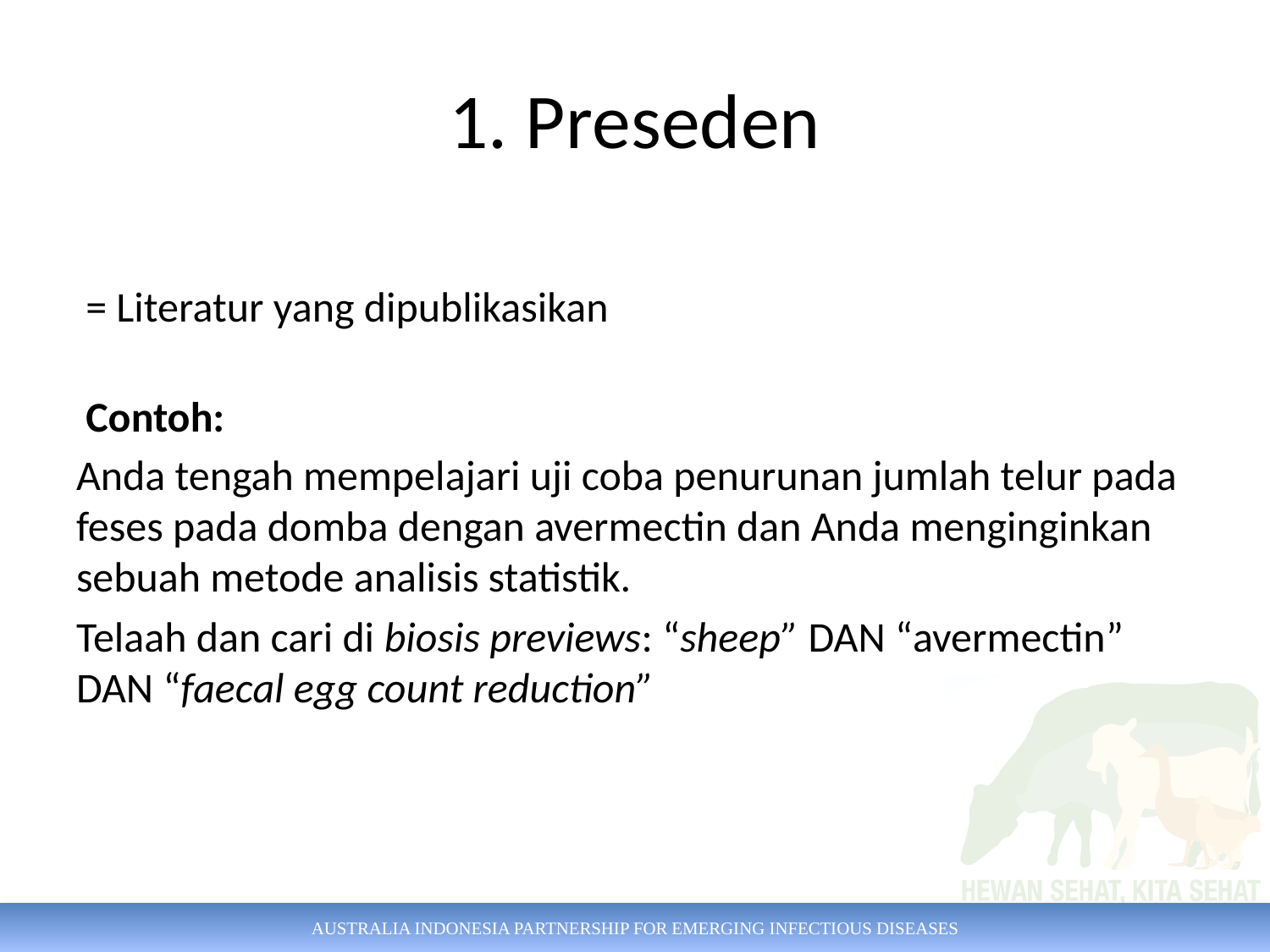

# 1. Preseden
 = Literatur yang dipublikasikan
 Contoh:
Anda tengah mempelajari uji coba penurunan jumlah telur pada feses pada domba dengan avermectin dan Anda menginginkan sebuah metode analisis statistik.
Telaah dan cari di biosis previews: “sheep” DAN “avermectin” DAN “faecal egg count reduction”